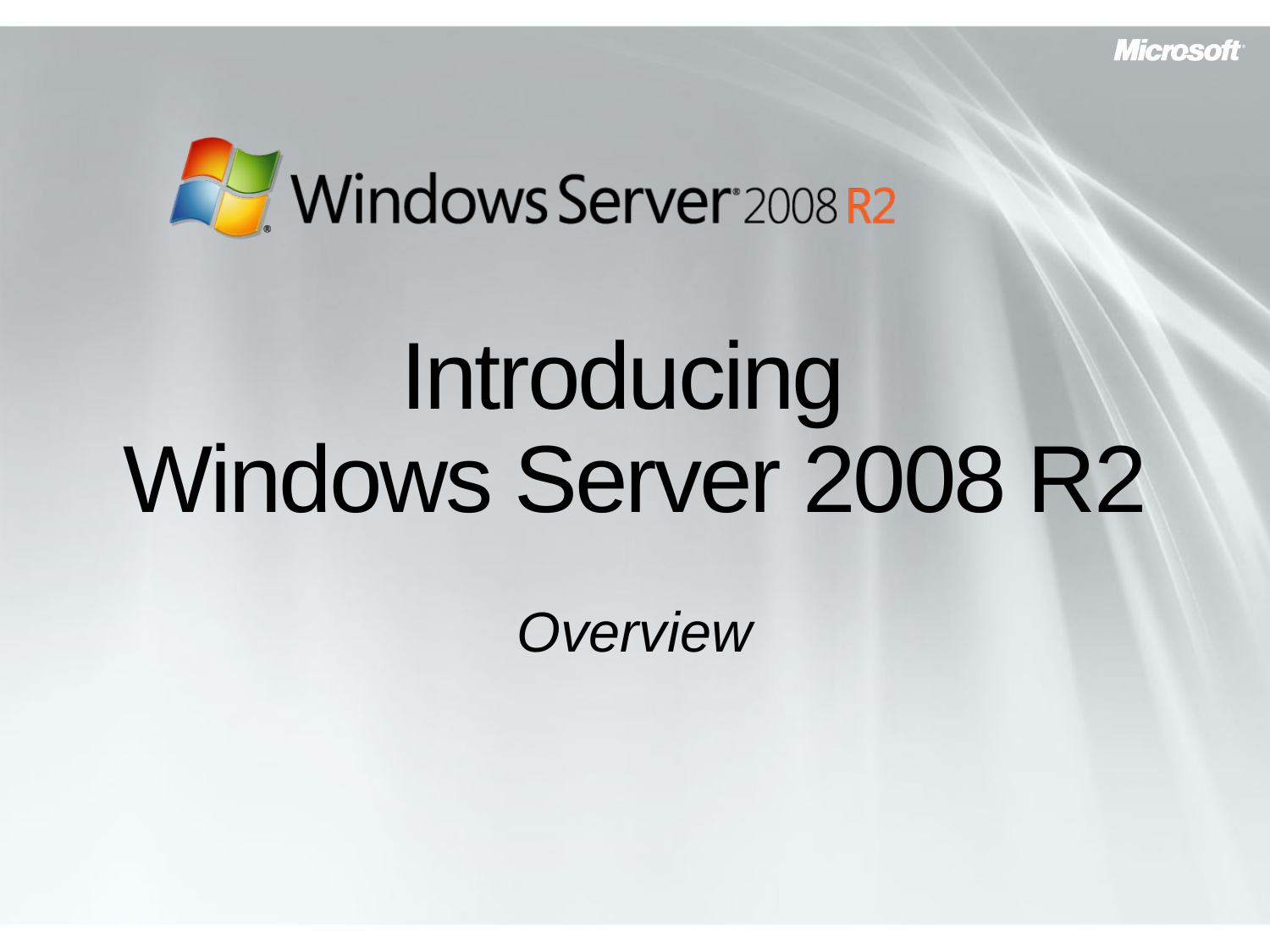

# Introducing Windows Server 2008 R2
Overview